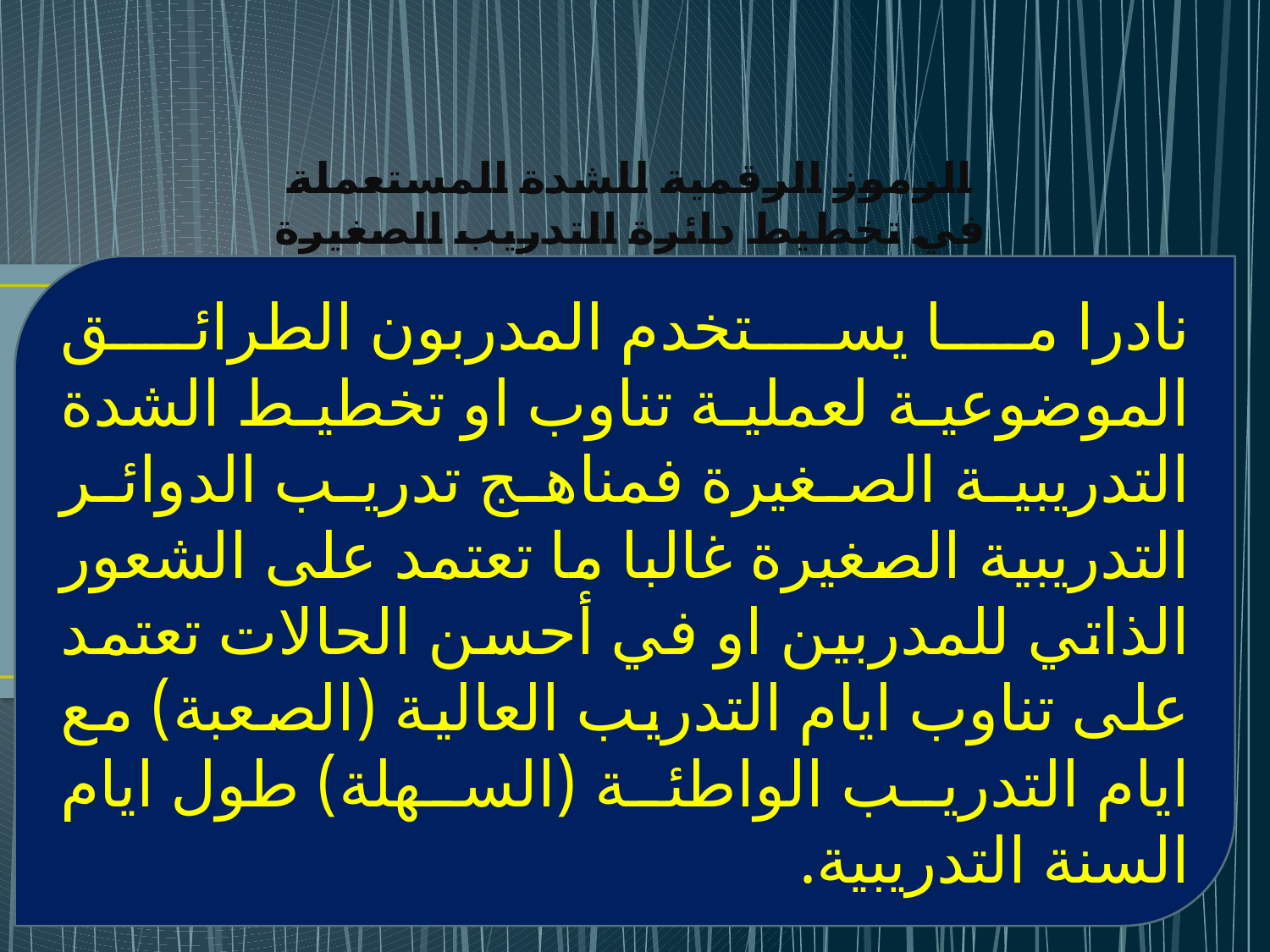

# الرموز الرقمية للشدة المستعملة في تخطيط دائرة التدريب الصغيرة
نادرا ما يستخدم المدربون الطرائق الموضوعية لعملية تناوب او تخطيط الشدة التدريبية الصغيرة فمناهج تدريب الدوائر التدريبية الصغيرة غالبا ما تعتمد على الشعور الذاتي للمدربين او في أحسن الحالات تعتمد على تناوب ايام التدريب العالية (الصعبة) مع ايام التدريب الواطئة (السهلة) طول ايام السنة التدريبية.